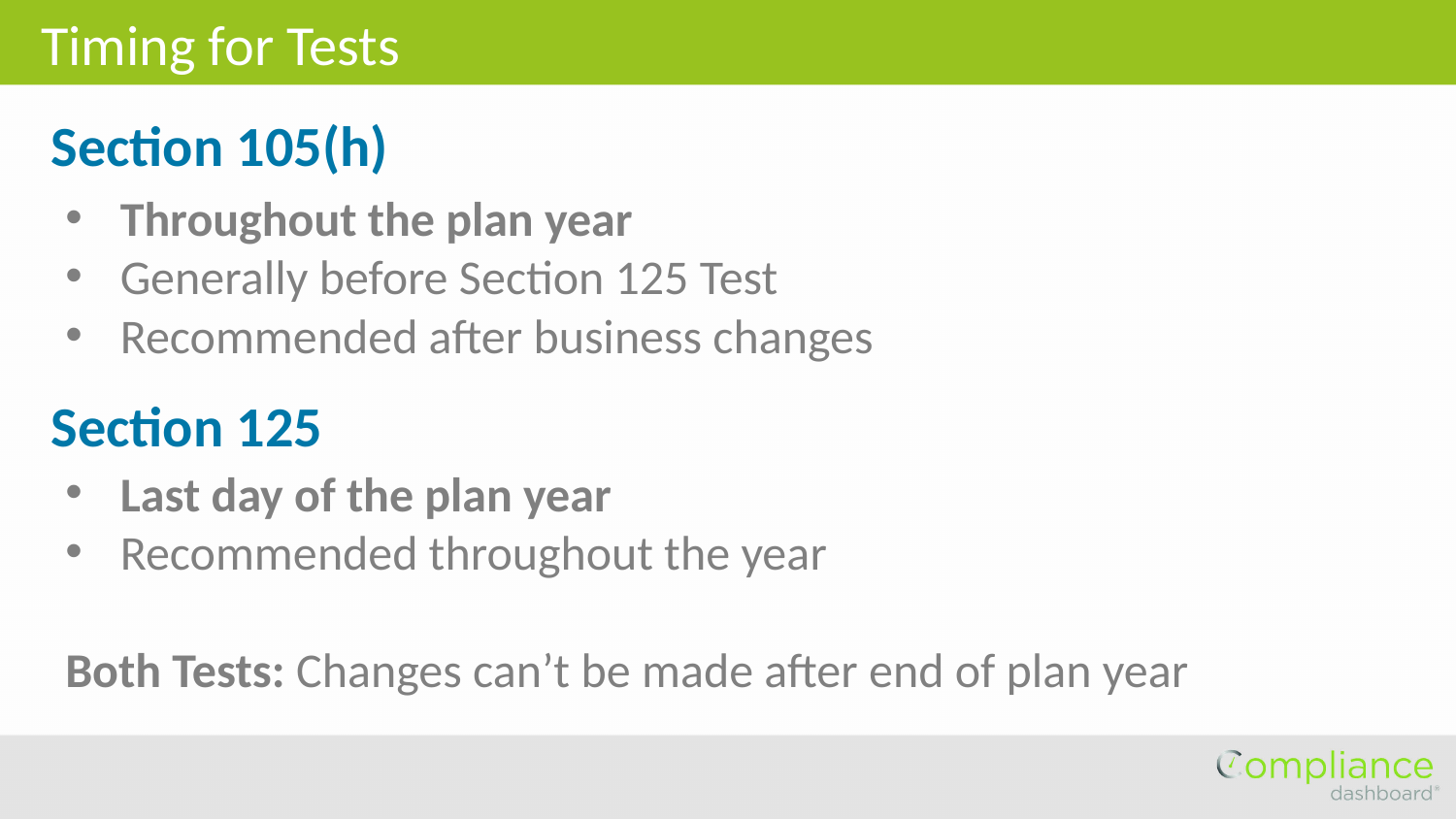

Timing for Tests
Section 105(h)
Throughout the plan year
Generally before Section 125 Test
Recommended after business changes
Section 125
Last day of the plan year
Recommended throughout the year

Both Tests: Changes can’t be made after end of plan year